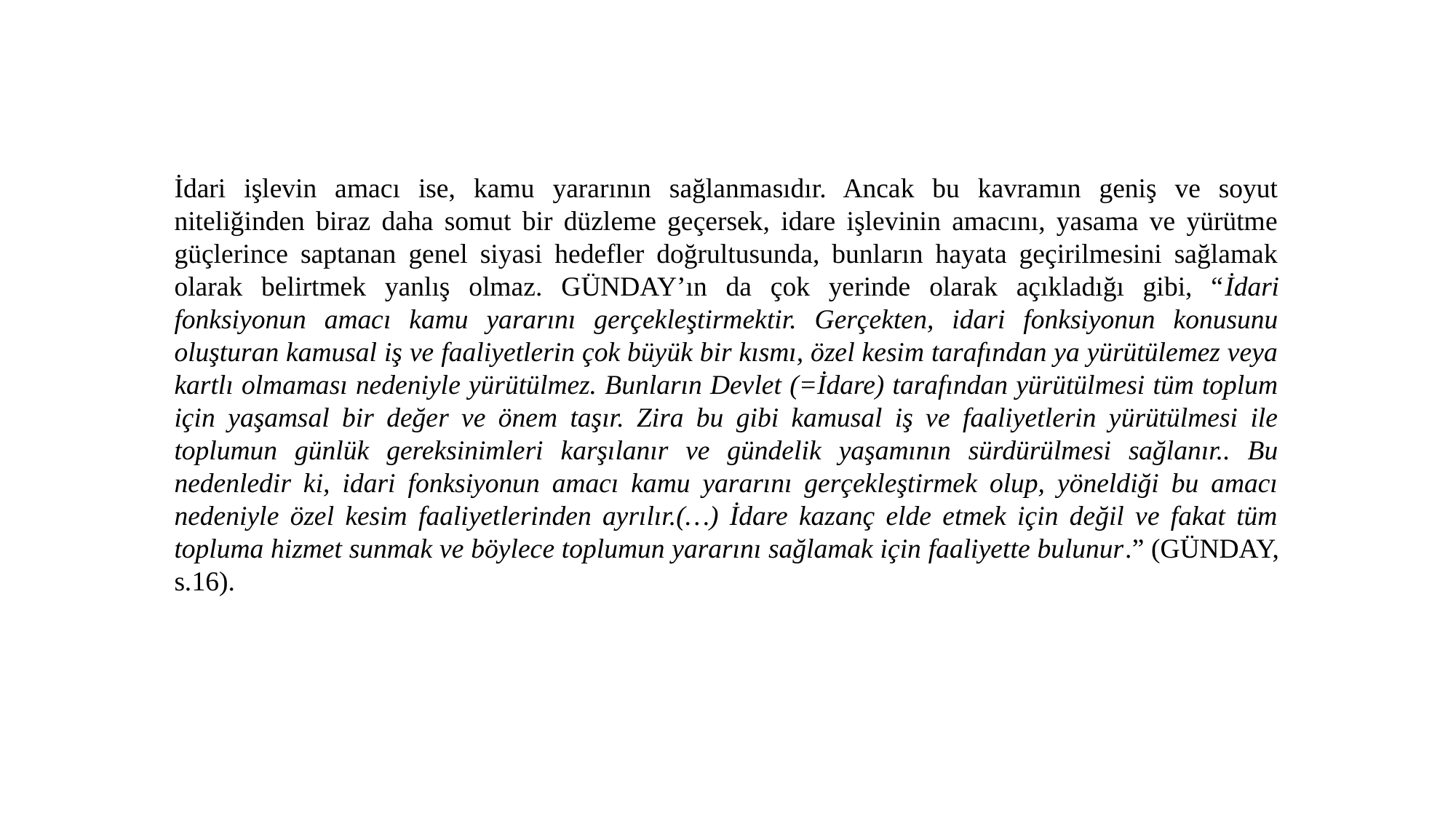

İdari işlevin amacı ise, kamu yararının sağlanmasıdır. Ancak bu kavramın geniş ve soyut niteliğinden biraz daha somut bir düzleme geçersek, idare işlevinin amacını, yasama ve yürütme güçlerince saptanan genel siyasi hedefler doğrultusunda, bunların hayata geçirilmesini sağlamak olarak belirtmek yanlış olmaz. GÜNDAY’ın da çok yerinde olarak açıkladığı gibi, “İdari fonksiyonun amacı kamu yararını gerçekleştirmektir. Gerçekten, idari fonksiyonun konusunu oluşturan kamusal iş ve faaliyetlerin çok büyük bir kısmı, özel kesim tarafından ya yürütülemez veya kartlı olmaması nedeniyle yürütülmez. Bunların Devlet (=İdare) tarafından yürütülmesi tüm toplum için yaşamsal bir değer ve önem taşır. Zira bu gibi kamusal iş ve faaliyetlerin yürütülmesi ile toplumun günlük gereksinimleri karşılanır ve gündelik yaşamının sürdürülmesi sağlanır.. Bu nedenledir ki, idari fonksiyonun amacı kamu yararını gerçekleştirmek olup, yöneldiği bu amacı nedeniyle özel kesim faaliyetlerinden ayrılır.(…) İdare kazanç elde etmek için değil ve fakat tüm topluma hizmet sunmak ve böylece toplumun yararını sağlamak için faaliyette bulunur.” (GÜNDAY, s.16).